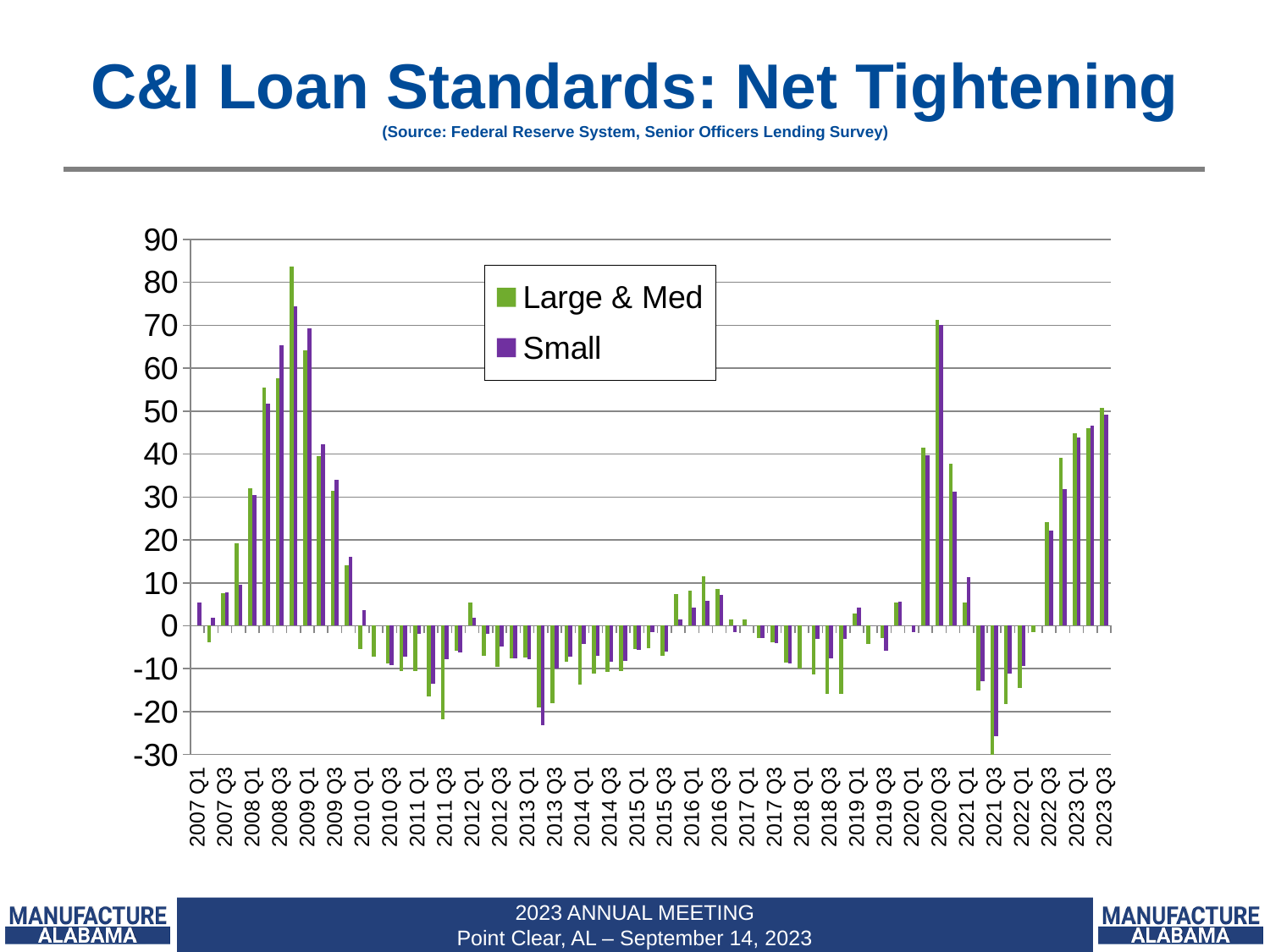

# C&I Loan Standards: Net Tightening (Source: Federal Reserve System, Senior Officers Lending Survey)

### Chart

| Category | Large & Med | Small |
|---|---|---|
| 2007 Q1 | 0.0 | 5.4 |
| 2007 Q2 | -3.8 | 1.9 |
| 2007 Q3 | 7.5 | 7.7 |
| 2007 Q4 | 19.2 | 9.6 |
| 2008 Q1 | 32.1 | 30.4 |
| 2008 Q2 | 55.4 | 51.8 |
| 2008 Q3 | 57.7 | 65.4 |
| 2008 Q4 | 83.6 | 74.5 |
| 2009 Q1 | 64.2 | 69.2 |
| 2009 Q2 | 39.6 | 42.3 |
| 2009 Q3 | 31.5 | 34.0 |
| 2009 Q4 | 14.0 | 16.1 |
| 2010 Q1 | -5.5 | 3.7 |
| 2010 Q2 | -7.1 | 0.0 |
| 2010 Q3 | -8.8 | -9.1 |
| 2010 Q4 | -10.5 | -7.1 |
| 2011 Q1 | -10.5 | -1.9 |
| 2011 Q2 | -16.4 | -13.5 |
| 2011 Q3 | -21.8 | -7.8 |
| 2011 Q4 | -5.9 | -6.3 |
| 2012 Q1 | 5.4 | 1.9 |
| 2012 Q2 | -6.9 | -1.8 |
| 2012 Q3 | -9.5 | -4.9 |
| 2012 Q4 | -7.6 | -7.6 |
| 2013 Q1 | -7.4 | -7.7 |
| 2013 Q2 | -19.1 | -23.1 |
| 2013 Q3 | -18.1 | -10.0 |
| 2013 Q4 | -8.3 | -7.1 |
| 2014 Q1 | -13.7 | -4.2 |
| 2014 Q2 | -11.1 | -7.0 |
| 2014 Q3 | -10.7 | -8.3 |
| 2014 Q4 | -10.5 | -8.2 |
| 2015 Q1 | -5.5 | -5.7 |
| 2015 Q2 | -5.3 | -1.4 |
| 2015 Q3 | -7.0 | -6.0 |
| 2015 Q4 | 7.4 | 1.5 |
| 2016 Q1 | 8.2 | 4.2 |
| 2016 Q2 | 11.6 | 5.8 |
| 2016 Q3 | 8.5 | 7.1 |
| 2016 Q4 | 1.5 | -1.5 |
| 2017 Q1 | 1.4 | 0.0 |
| 2017 Q2 | -2.8 | -2.9 |
| 2017 Q3 | -3.9 | -4.1 |
| 2017 Q4 | -8.5 | -8.8 |
| 2018 Q1 | -10.0 | 0.0 |
| 2018 Q2 | -11.3 | -3.0 |
| 2018 Q3 | -15.9 | -7.6 |
| 2018 Q4 | -15.9 | -3.1 |
| 2019 Q1 | 2.8 | 4.3 |
| 2019 Q2 | -4.2 | 0.0 |
| 2019 Q3 | -2.8 | -5.8 |
| 2019 Q4 | 5.4 | 5.6 |
| 2020 Q1 | 0.0 | -1.4 |
| 2020 Q2 | 41.5 | 39.7 |
| 2020 Q3 | 71.2 | 70.0 |
| 2020 Q4 | 37.7 | 31.3 |
| 2021 Q1 | 5.5 | 11.4 |
| 2021 Q2 | -15.1 | -12.9 |
| 2021 Q3 | -32.4 | -25.7 |
| 2021 Q4 | -18.2 | -11.1 |
| 2022 Q1 | -14.5 | -9.4 |
| 2022 Q2 | -1.5 | 0.0 |
| 2022 Q3 | 24.2 | 22.2 |
| 2022 Q4 | 39.1 | 31.8 |
| 2023 Q1 | 44.8 | 43.8 |
| 2023 Q2 | 46.0 | 46.7 |
| 2023 Q3 | 50.8 | 49.2 |